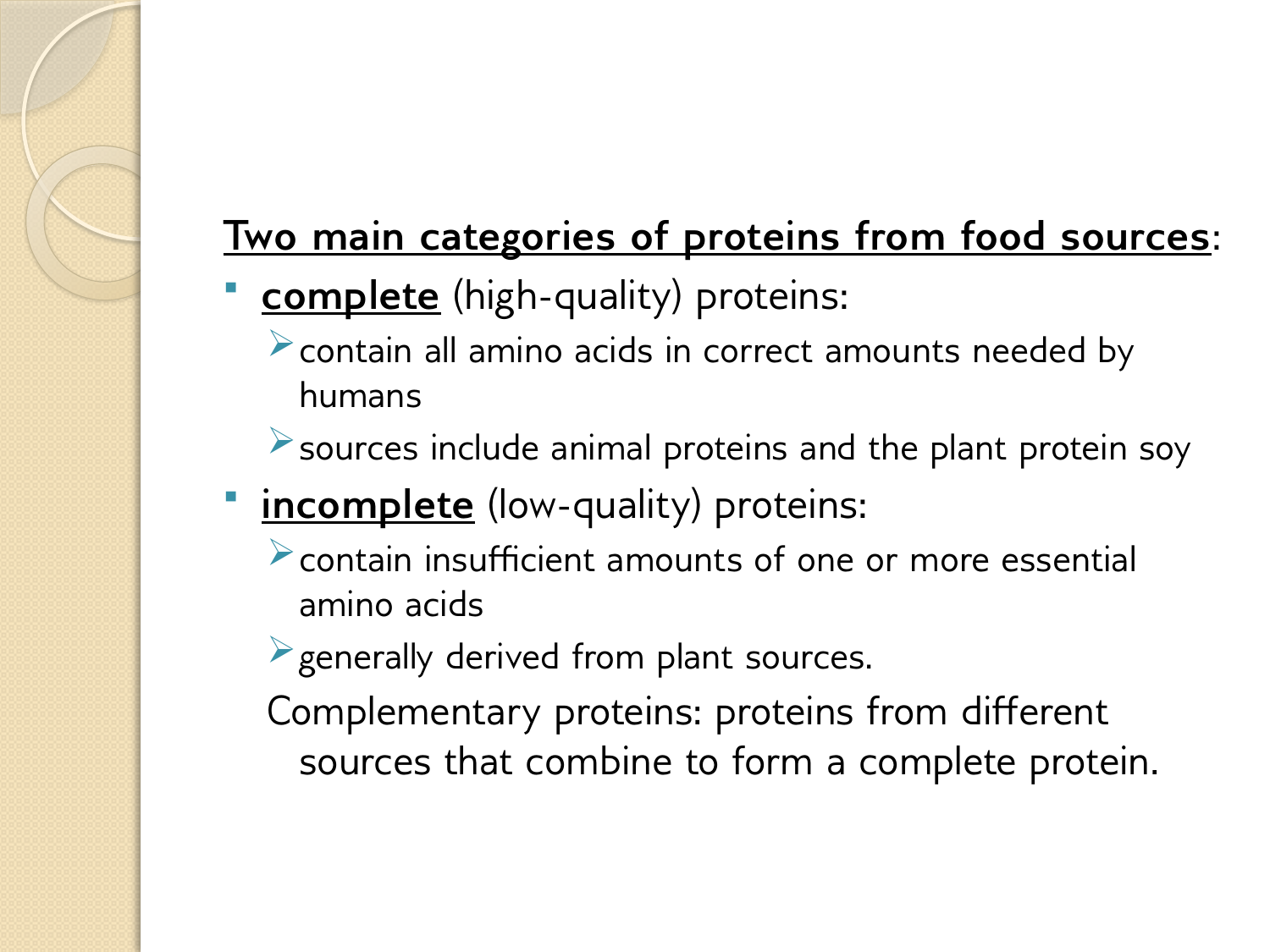

#
Two main categories of proteins from food sources:
complete (high-quality) proteins:
contain all amino acids in correct amounts needed by humans
sources include animal proteins and the plant protein soy
incomplete (low-quality) proteins:
contain insufficient amounts of one or more essential amino acids
generally derived from plant sources.
Complementary proteins: proteins from different sources that combine to form a complete protein.